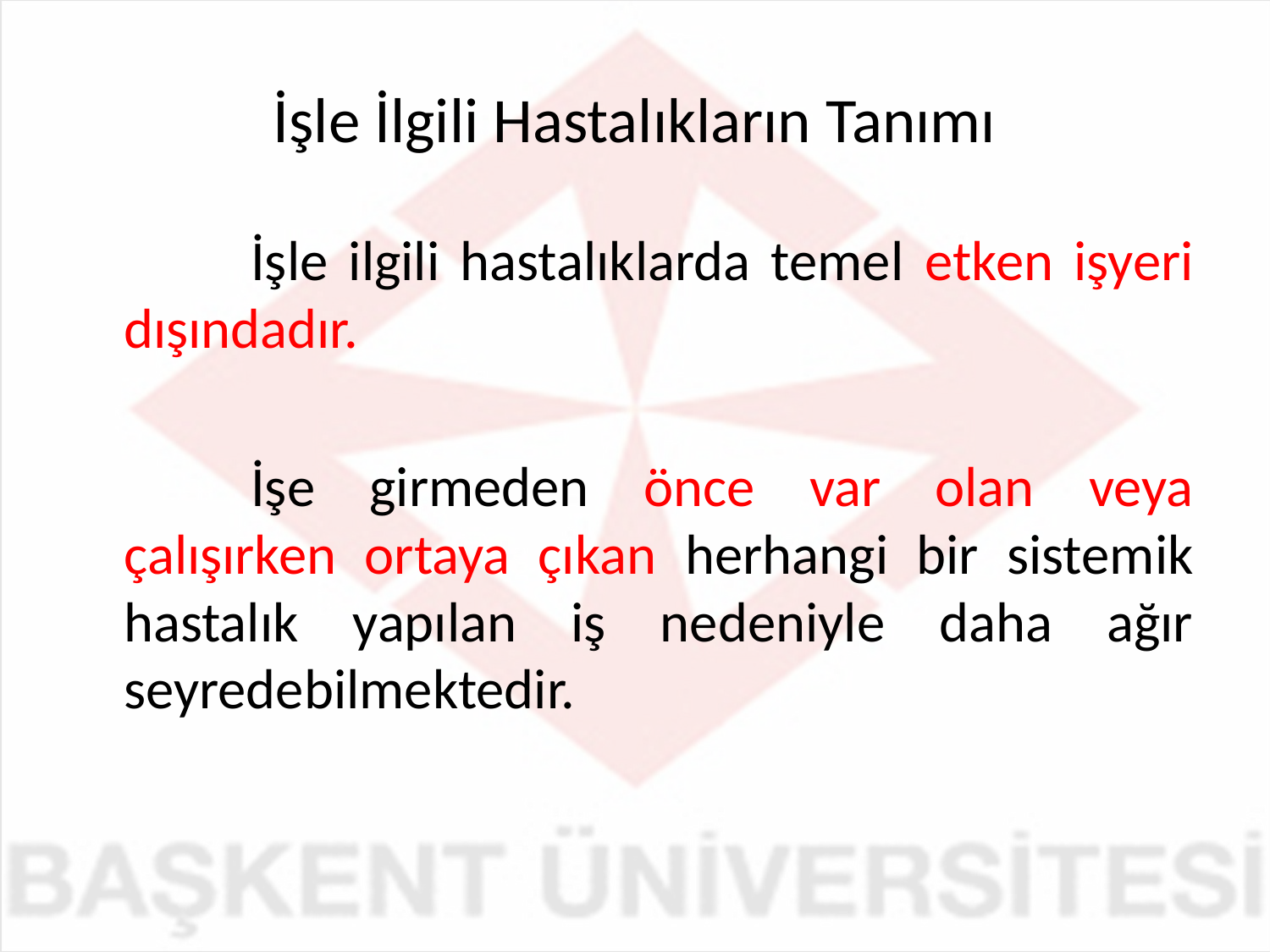

# İşle İlgili Hastalıkların Tanımı

		İşle ilgili hastalıklarda temel etken işyeri dışındadır.

		İşe girmeden önce var olan veya çalışırken ortaya çıkan herhangi bir sistemik hastalık yapılan iş nedeniyle daha ağır seyredebilmektedir.